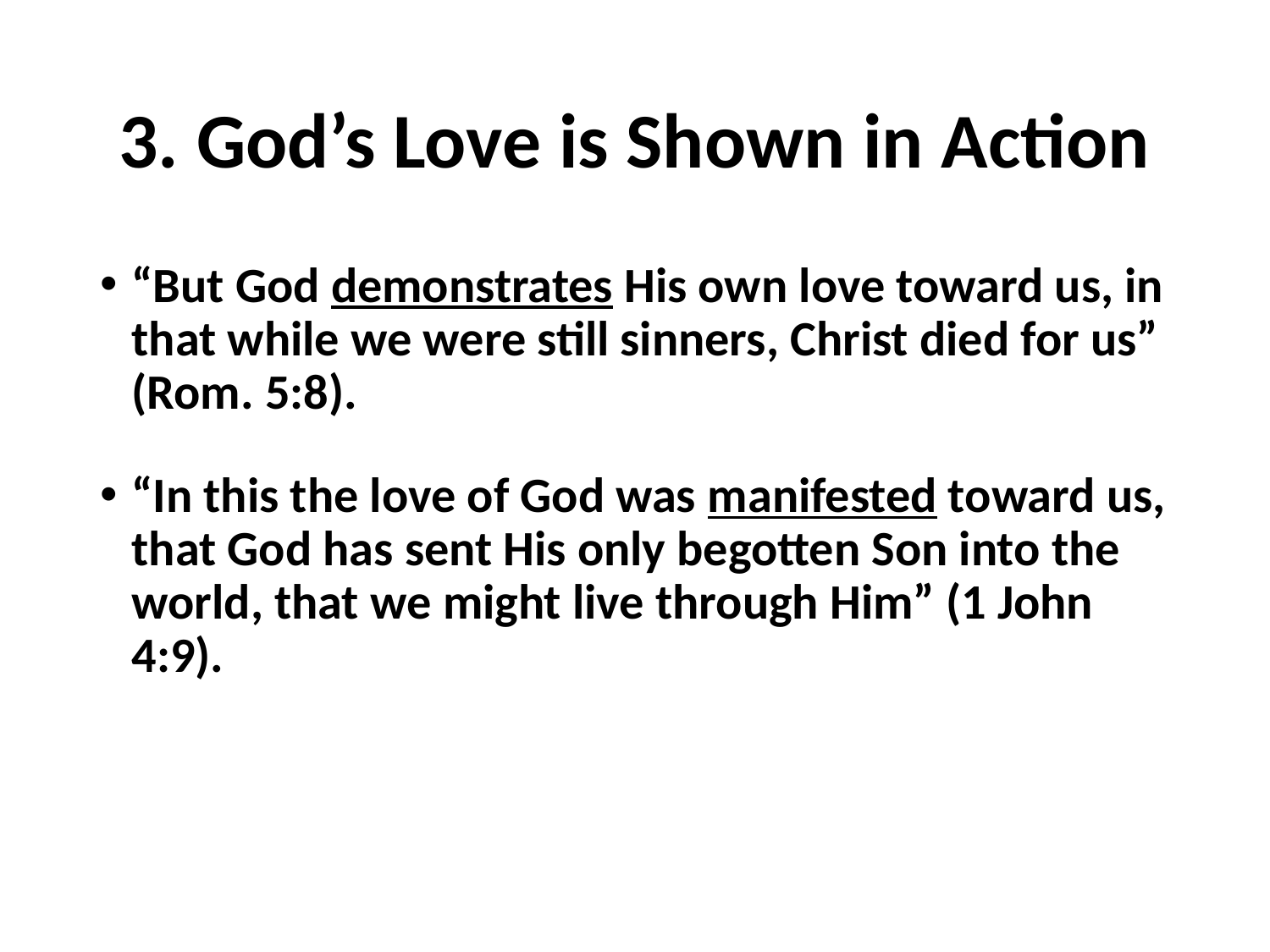

# 3. God’s Love is Shown in Action
“But God demonstrates His own love toward us, in that while we were still sinners, Christ died for us” (Rom. 5:8).

“In this the love of God was manifested toward us, that God has sent His only begotten Son into the world, that we might live through Him” (1 John 4:9).